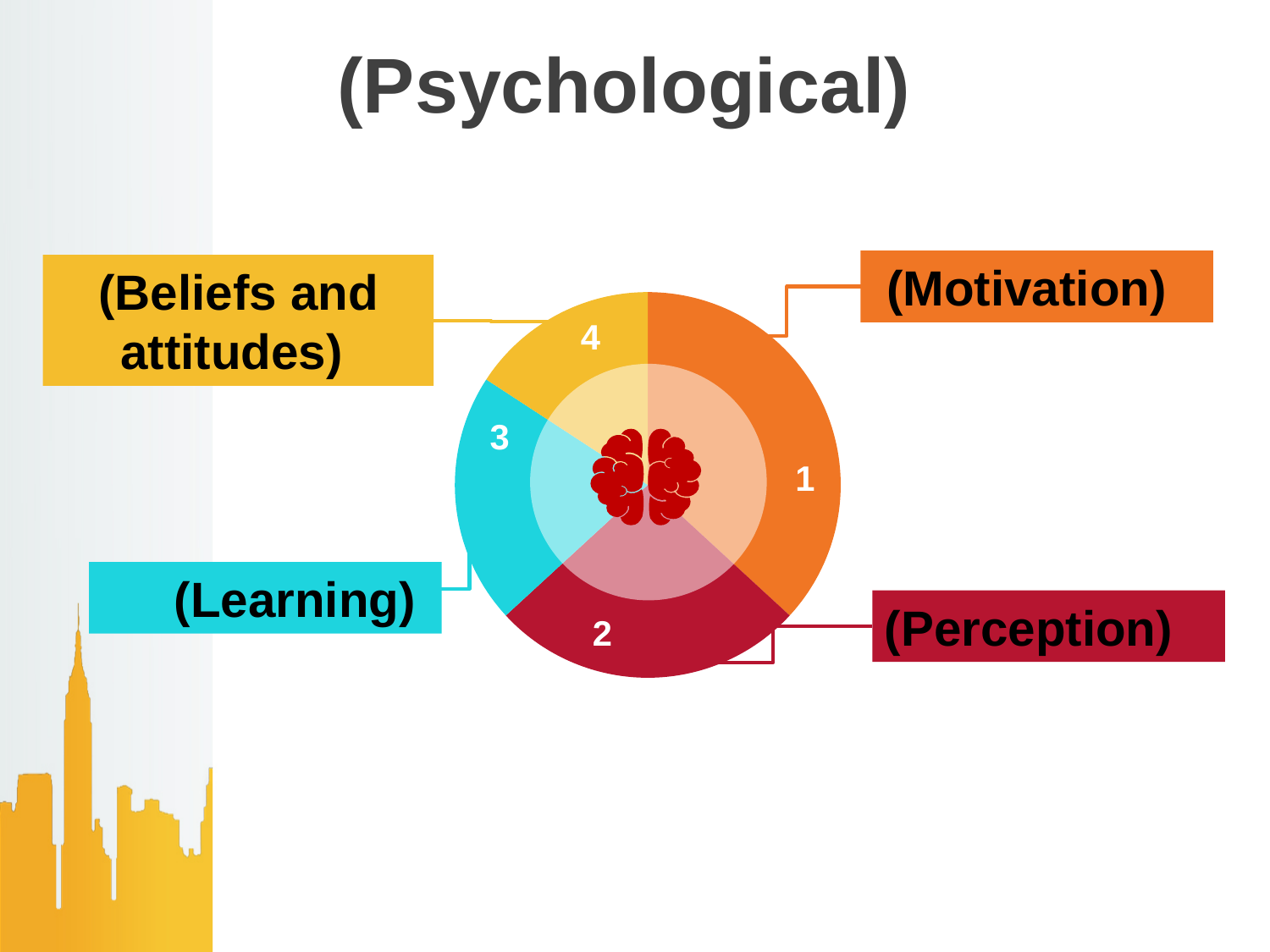

# (Psychological)
 (Motivation)
(Beliefs and attitudes)

### Chart

| Category | Sales |
|---|---|
| 1st Qtr | 35.0 |
| 2nd Qtr | 25.0 |
| 3rd Qtr | 20.0 |
| 4th Qtr | 15.0 |
4

3

1
(Learning)
(Perception)
2